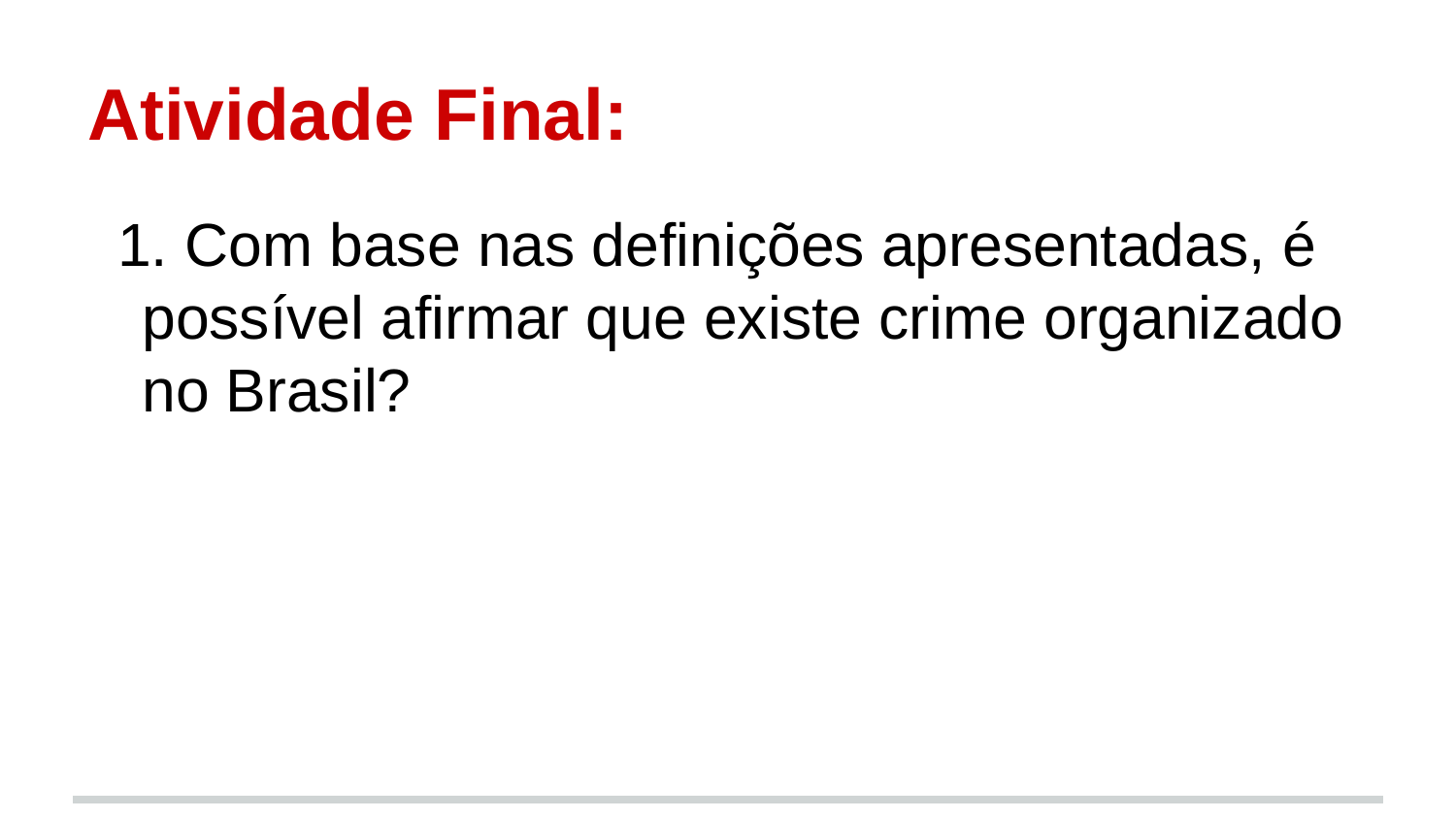

# Atividade Final:
1. Com base nas definições apresentadas, é possível afirmar que existe crime organizado no Brasil?